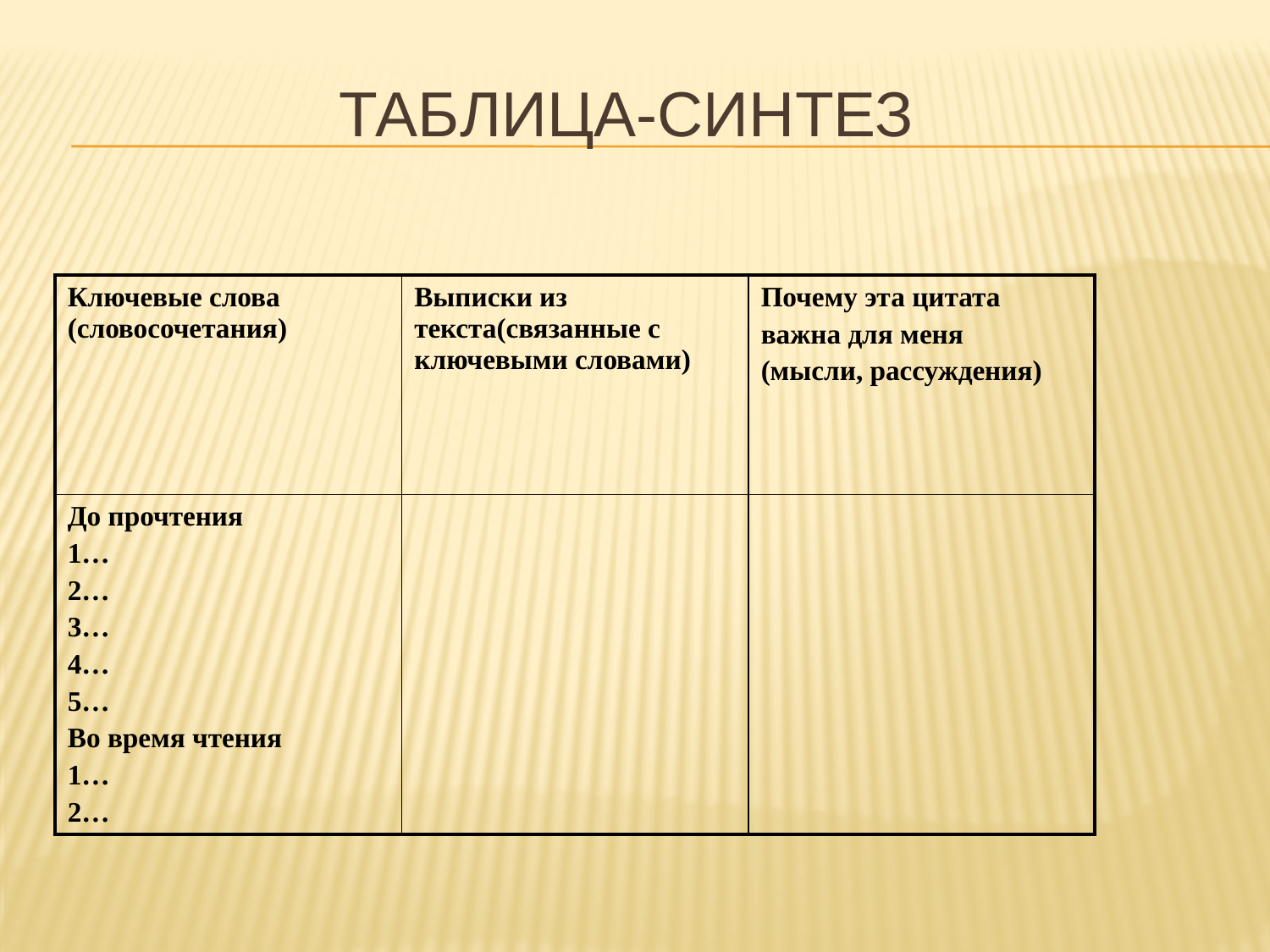

# ТАБЛИЦА-СИНТЕЗ
| Ключевые слова (словосочетания) | Выписки из текста(связанные с ключевыми словами) | Почему эта цитата важна для меня (мысли, рассуждения) |
| --- | --- | --- |
| До прочтения 1… 2… 3… 4… 5… Во время чтения 1… 2… |  |  |